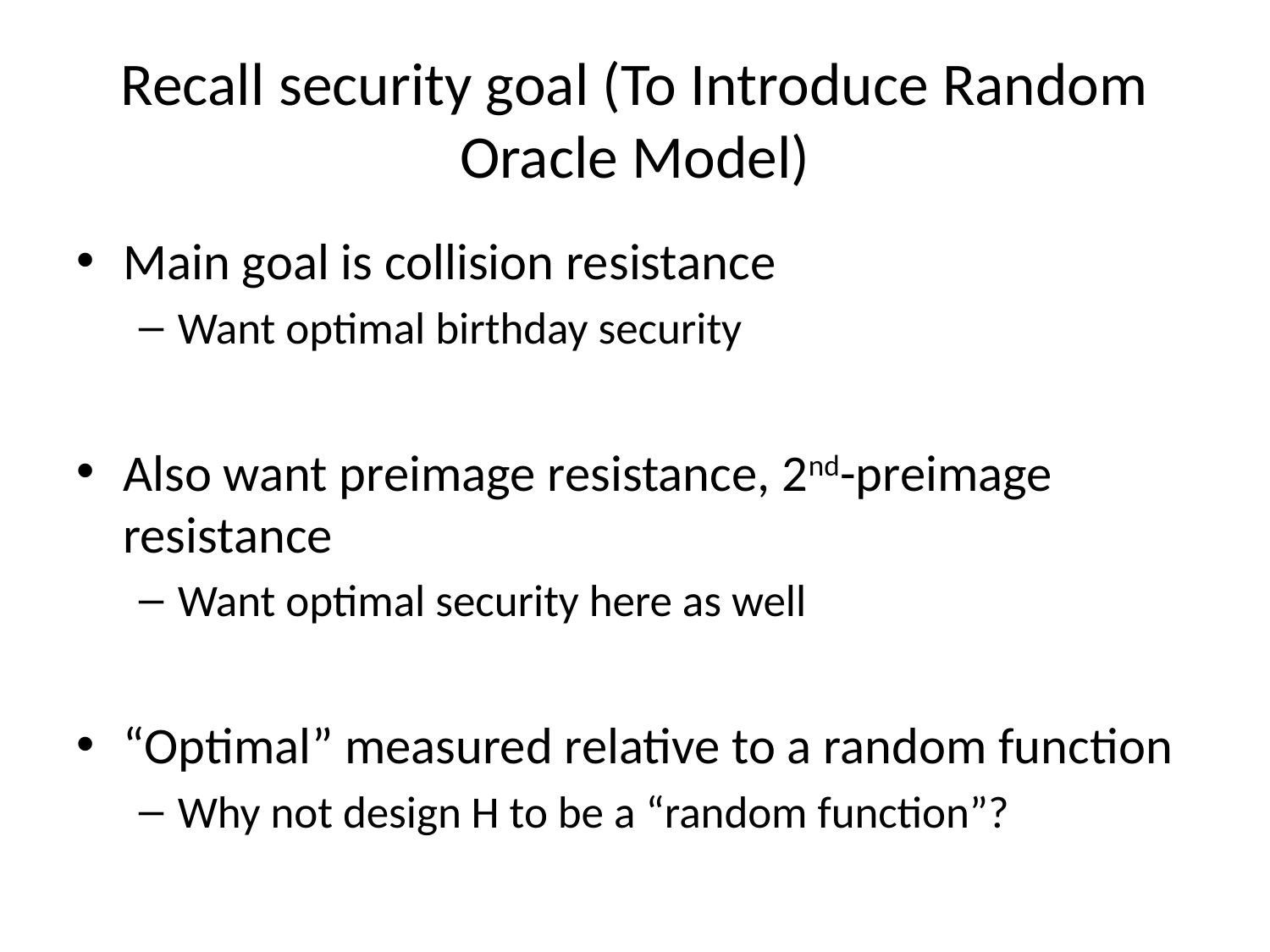

# Recall security goal (To Introduce Random Oracle Model)
Main goal is collision resistance
Want optimal birthday security

Also want preimage resistance, 2nd-preimage resistance
Want optimal security here as well

“Optimal” measured relative to a random function
Why not design H to be a “random function”?